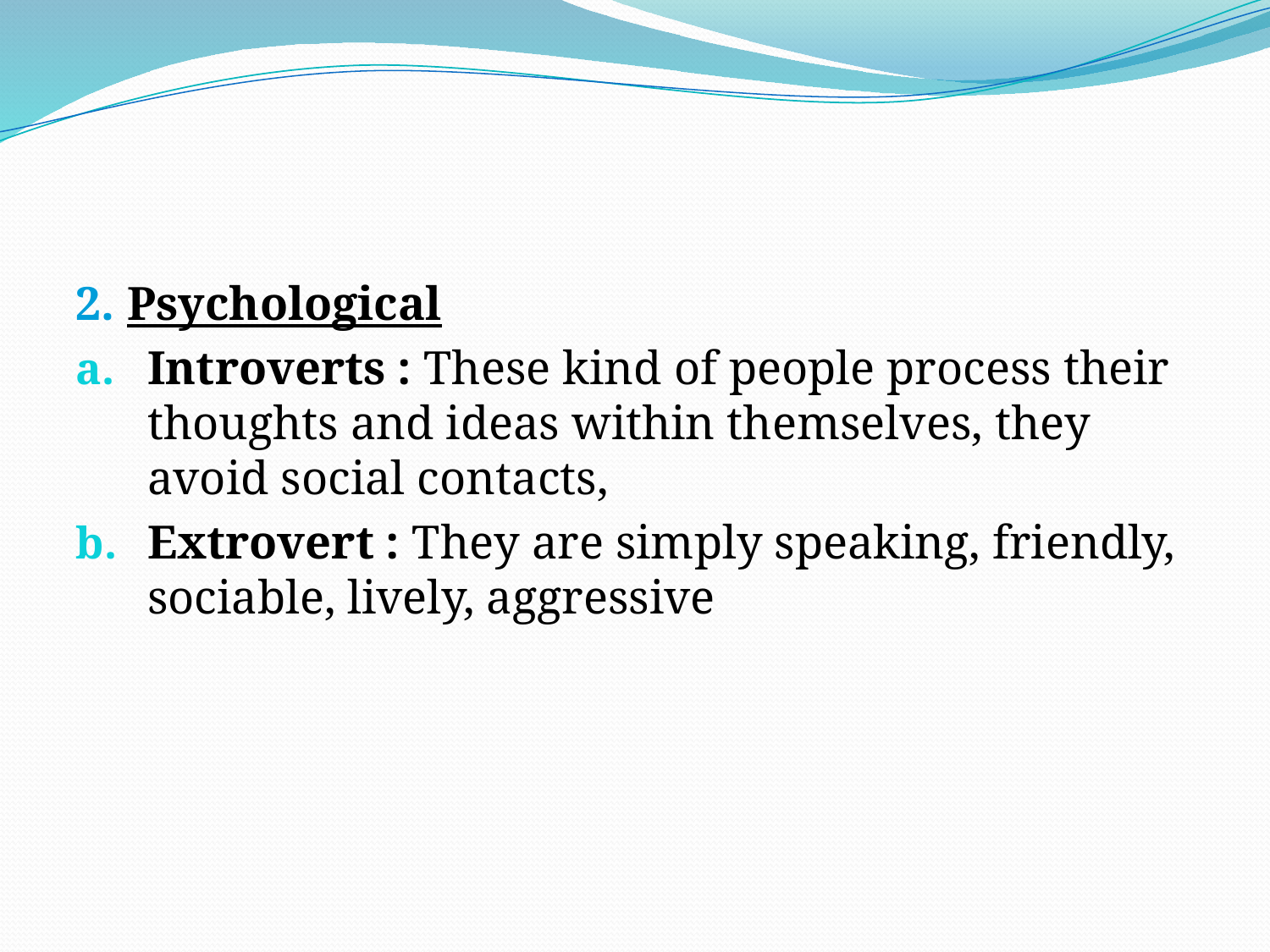

2. Psychological
Introverts : These kind of people process their thoughts and ideas within themselves, they avoid social contacts,
Extrovert : They are simply speaking, friendly, sociable, lively, aggressive